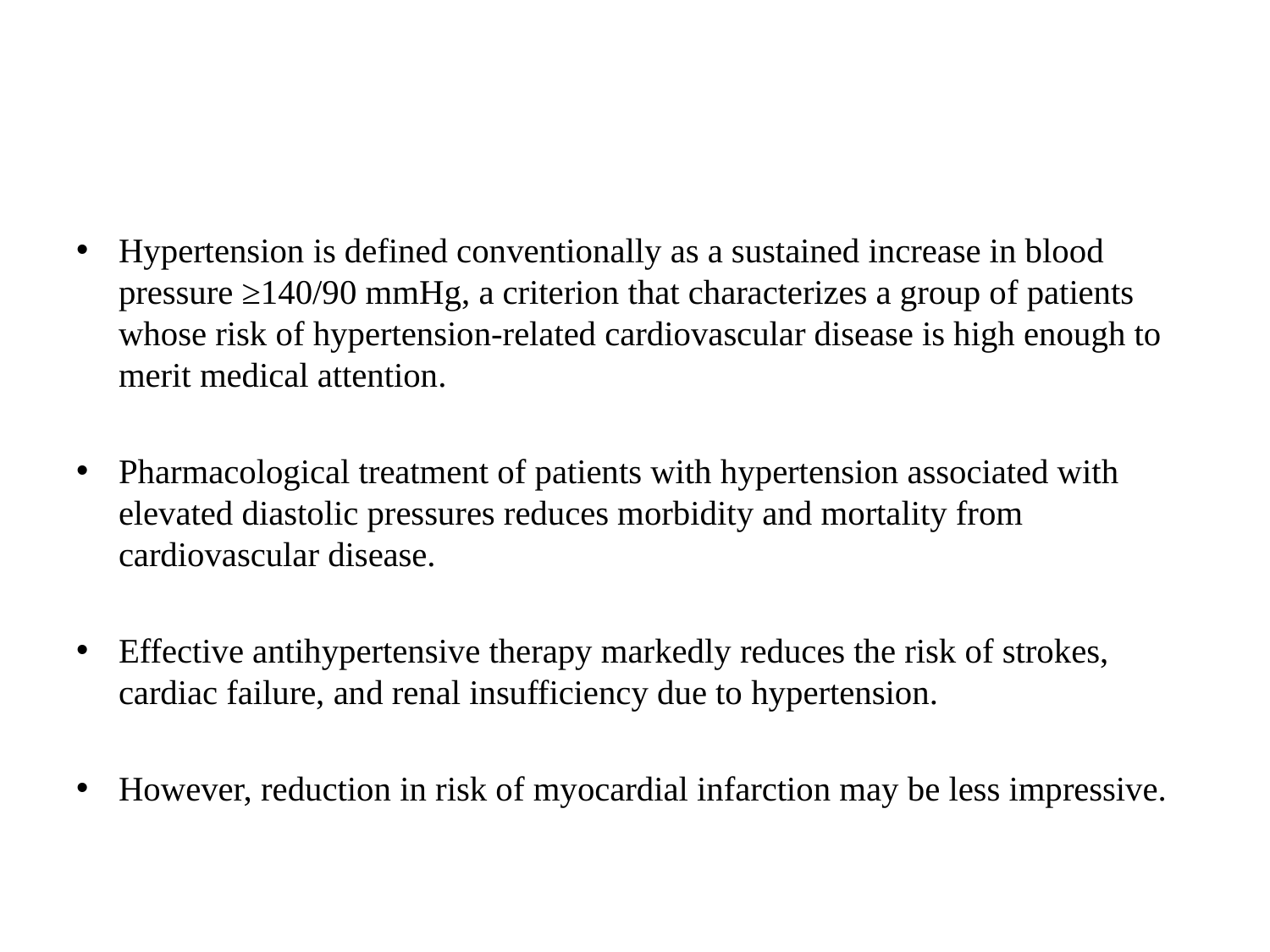

#
Hypertension is defined conventionally as a sustained increase in blood pressure ≥140/90 mmHg, a criterion that characterizes a group of patients whose risk of hypertension-related cardiovascular disease is high enough to merit medical attention.

Pharmacological treatment of patients with hypertension associated with elevated diastolic pressures reduces morbidity and mortality from cardiovascular disease.

Effective antihypertensive therapy markedly reduces the risk of strokes, cardiac failure, and renal insufficiency due to hypertension.

However, reduction in risk of myocardial infarction may be less impressive.